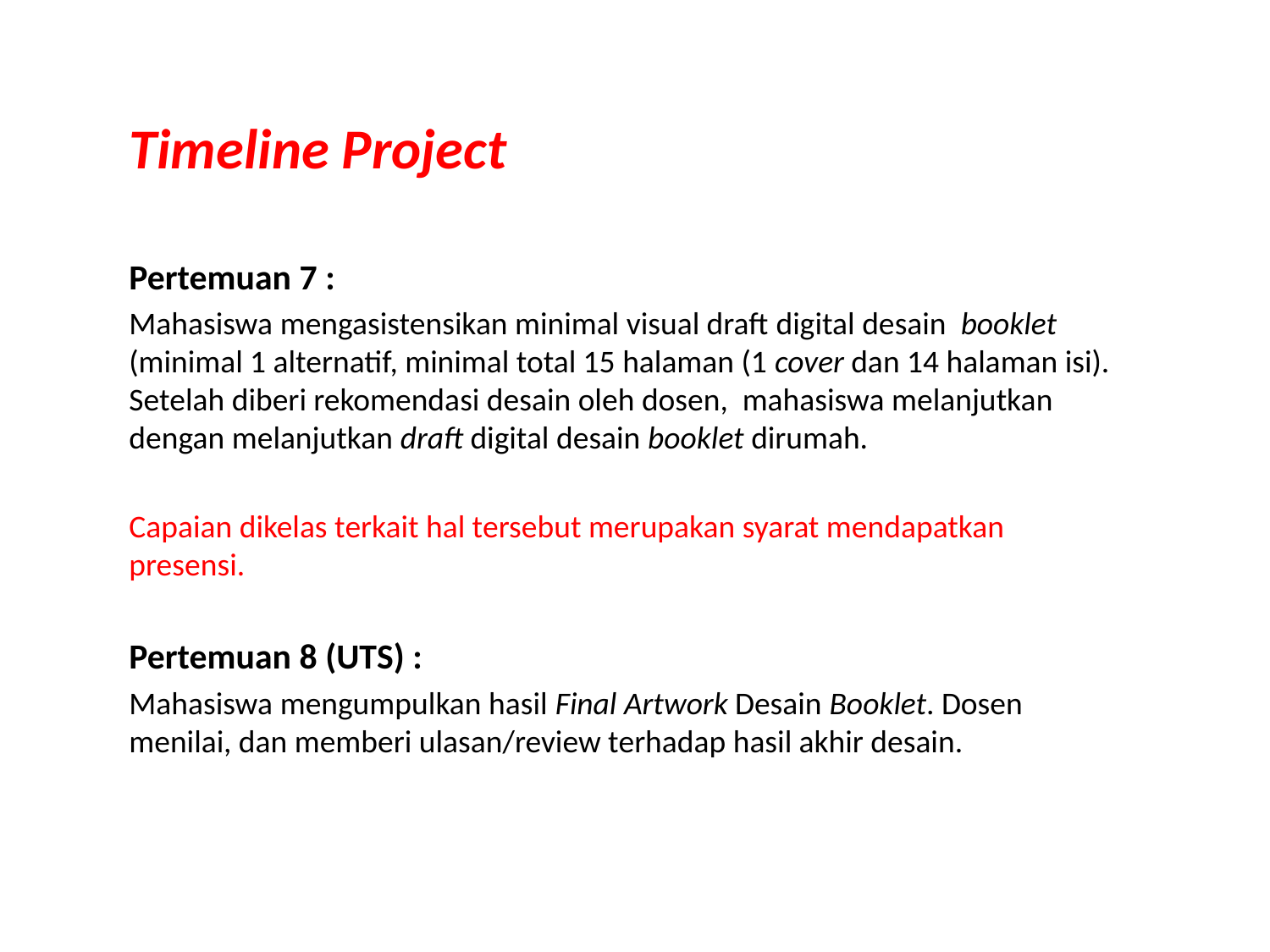

Timeline Project

Pertemuan 7 :
Mahasiswa mengasistensikan minimal visual draft digital desain  booklet (minimal 1 alternatif, minimal total 15 halaman (1 cover dan 14 halaman isi). Setelah diberi rekomendasi desain oleh dosen,  mahasiswa melanjutkan dengan melanjutkan draft digital desain booklet dirumah.

Capaian dikelas terkait hal tersebut merupakan syarat mendapatkan presensi.

Pertemuan 8 (UTS) :
Mahasiswa mengumpulkan hasil Final Artwork Desain Booklet. Dosen menilai, dan memberi ulasan/review terhadap hasil akhir desain.